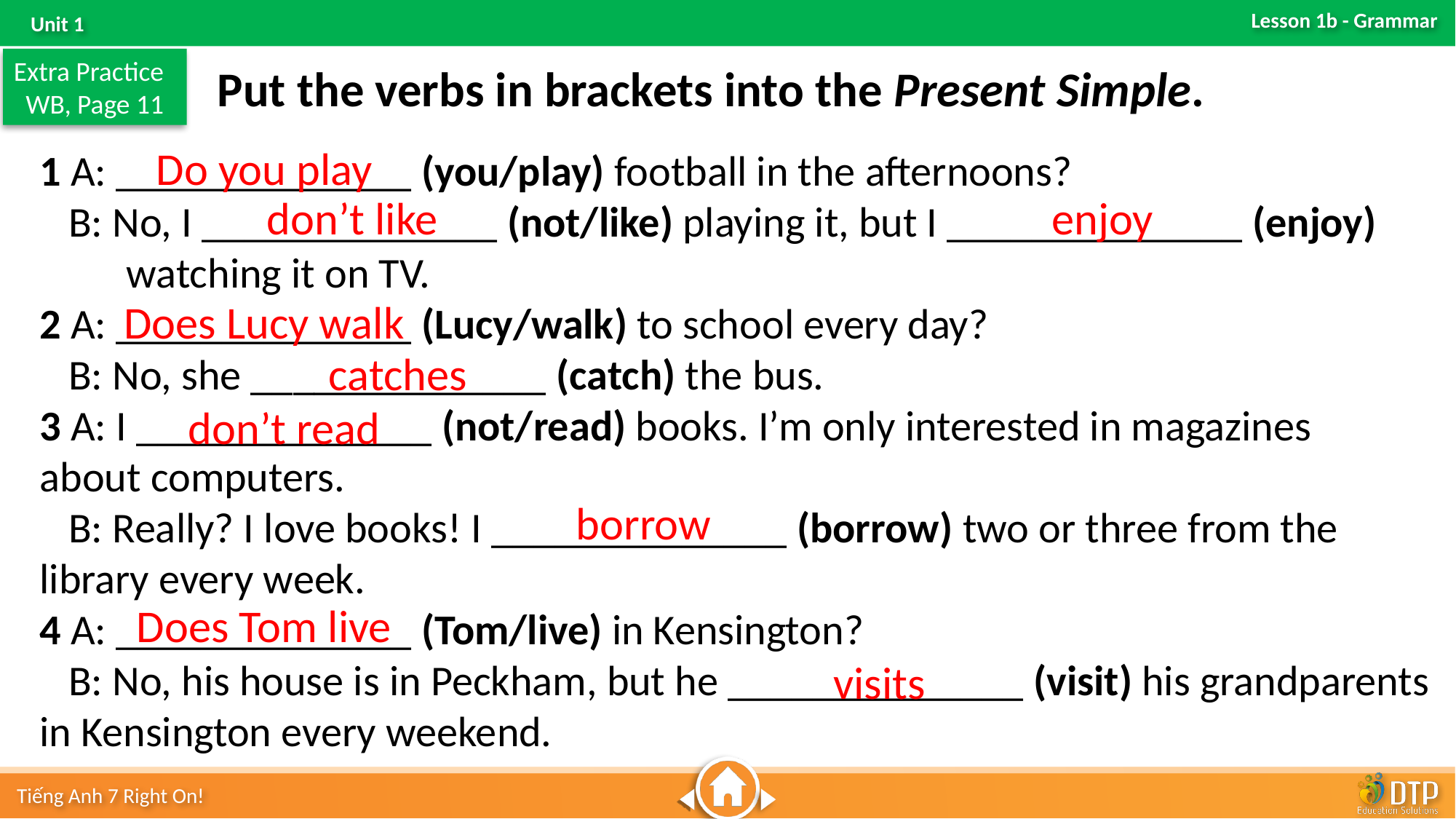

Extra Practice
WB, Page 11
Put the verbs in brackets into the Present Simple.
Do you play
1 A: ______________ (you/play) football in the afternoons?
   B: No, I ______________ (not/like) playing it, but I ______________ (enjoy)                 watching it on TV.
2 A: ______________ (Lucy/walk) to school every day?
   B: No, she ______________ (catch) the bus.
3 A: I ______________ (not/read) books. I’m only interested in magazines    about computers.
   B: Really? I love books! I ______________ (borrow) two or three from the
library every week.
4 A: ______________ (Tom/live) in Kensington?
   B: No, his house is in Peckham, but he ______________ (visit) his grandparents in Kensington every weekend.
don’t like
enjoy
Does Lucy walk
catches
don’t read
borrow
Does Tom live
visits